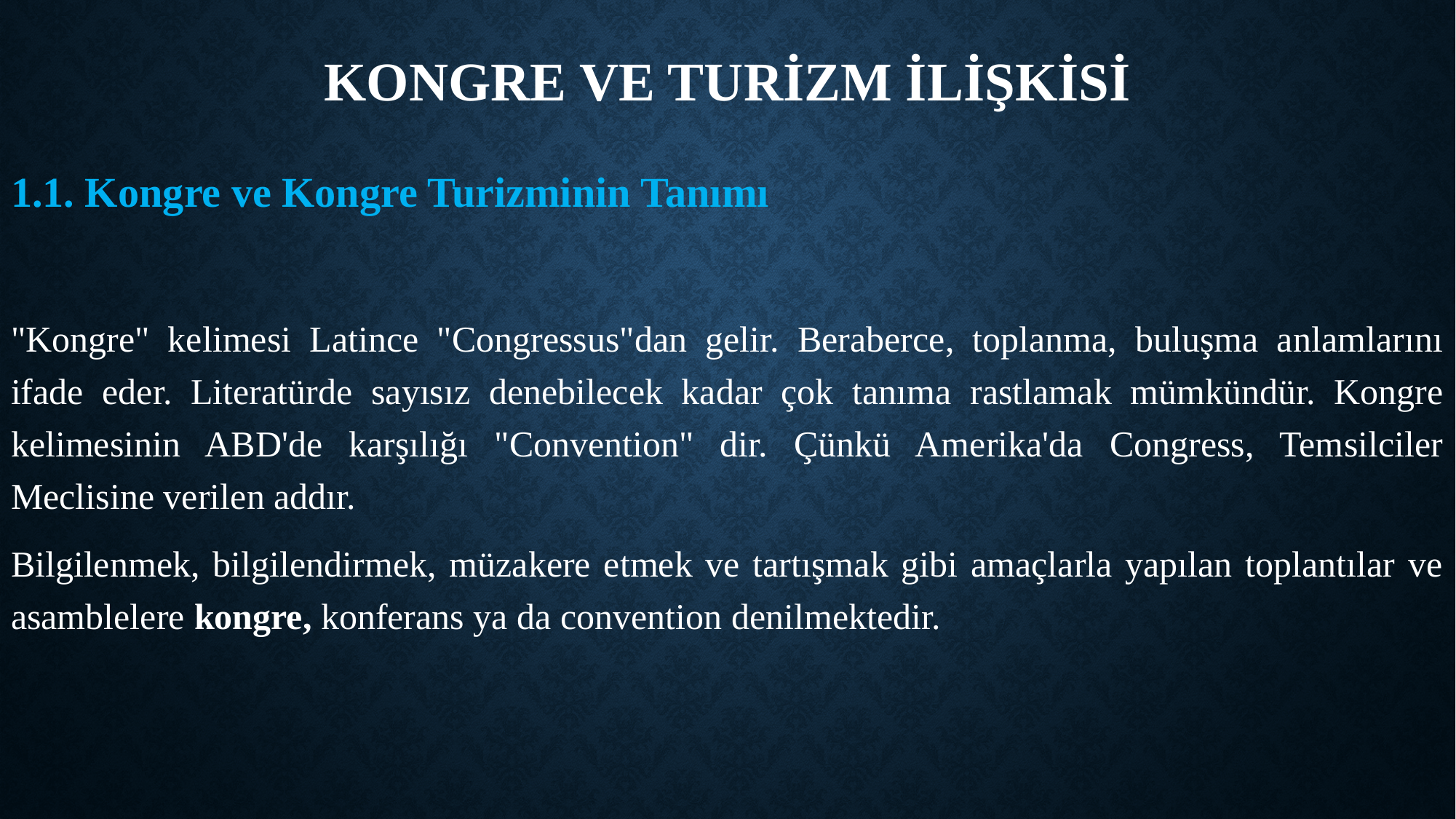

# KONGRE VE TURİZM İLİŞKİSİ
1.1. Kongre ve Kongre Turizminin Tanımı

"Kongre" kelimesi Latince "Congressus"dan gelir. Beraberce, toplanma, buluşma anlamlarını ifade eder. Literatürde sayısız denebilecek kadar çok tanıma rastlamak mümkündür. Kongre kelimesinin ABD'de karşılığı "Convention" dir. Çünkü Amerika'da Congress, Temsilciler Meclisine verilen addır.
Bilgilenmek, bilgilendirmek, müzakere etmek ve tartışmak gibi amaçlarla yapılan toplantılar ve asamblelere kongre, konferans ya da convention denilmektedir.